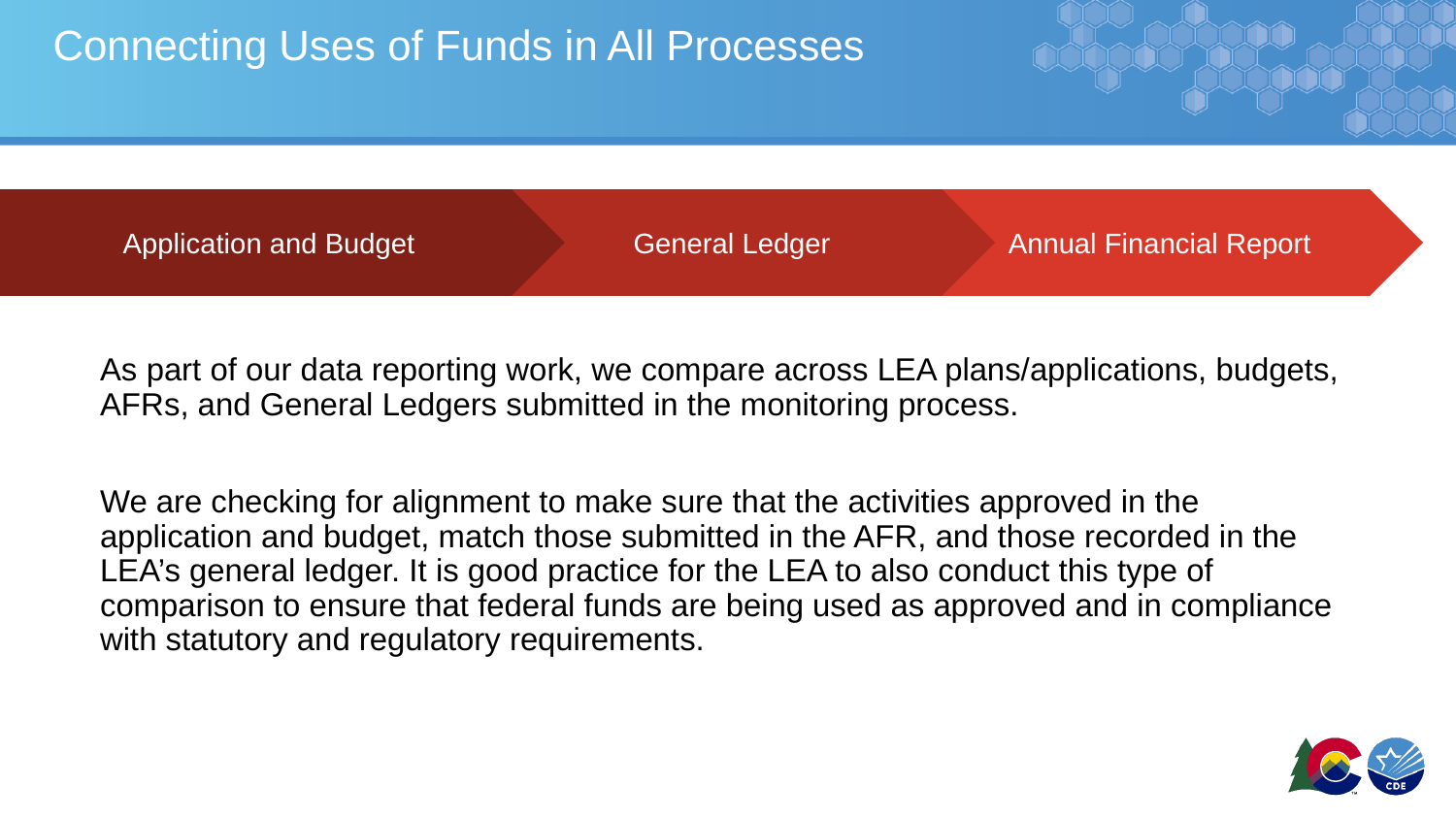

# Connecting Uses of Funds in All Processes
General Ledger

Annual Financial Report

Application and Budget

As part of our data reporting work, we compare across LEA plans/applications, budgets, AFRs, and General Ledgers submitted in the monitoring process.

We are checking for alignment to make sure that the activities approved in the application and budget, match those submitted in the AFR, and those recorded in the LEA’s general ledger. It is good practice for the LEA to also conduct this type of comparison to ensure that federal funds are being used as approved and in compliance with statutory and regulatory requirements.